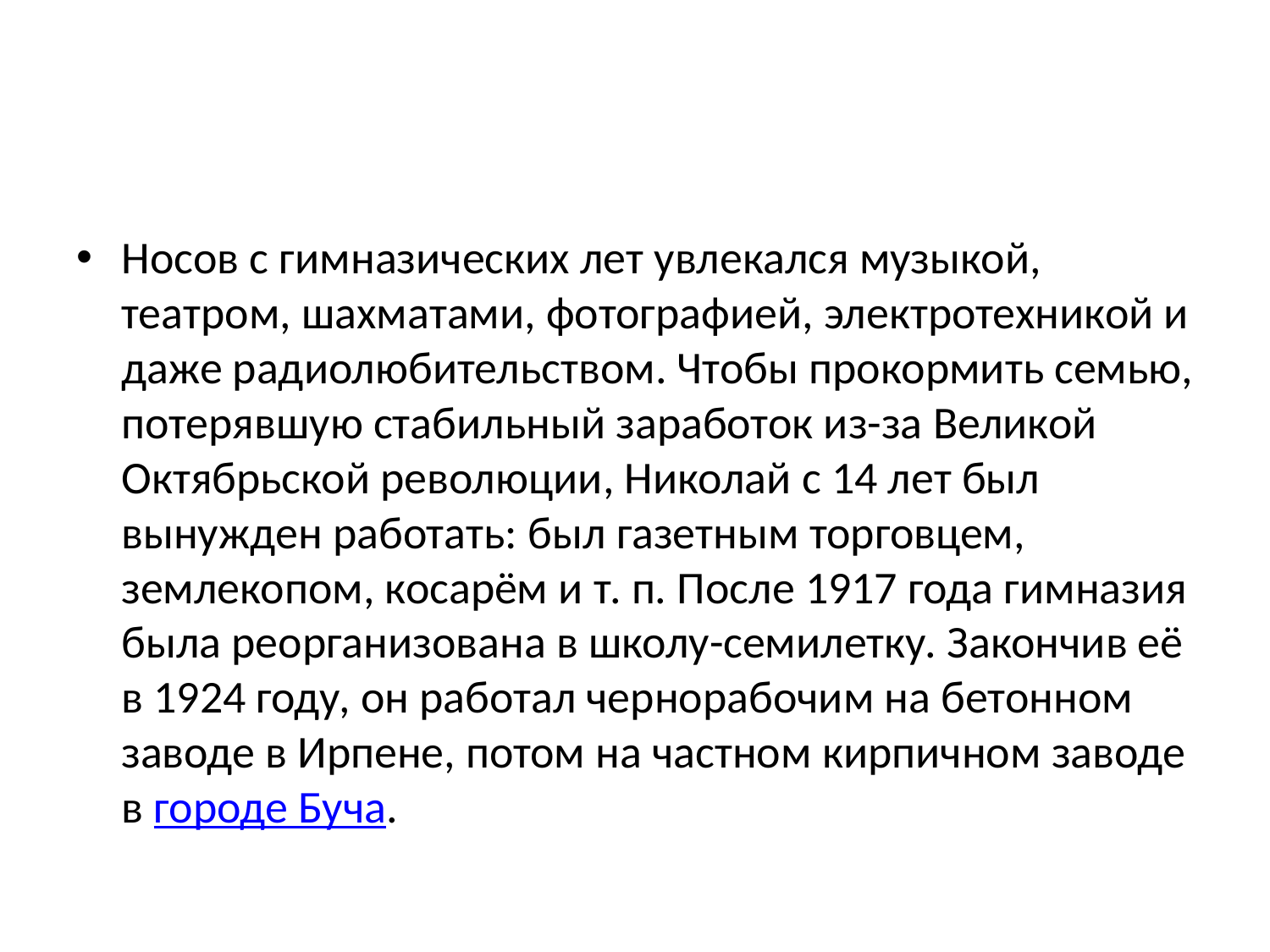

#
Носов с гимназических лет увлекался музыкой, театром, шахматами, фотографией, электротехникой и даже радиолюбительством. Чтобы прокормить семью, потерявшую стабильный заработок из-за Великой Октябрьской революции, Николай с 14 лет был вынужден работать: был газетным торговцем, землекопом, косарём и т. п. После 1917 года гимназия была реорганизована в школу-семилетку. Закончив её в 1924 году, он работал чернорабочим на бетонном заводе в Ирпенe, потом на частном кирпичном заводе в городе Буча.